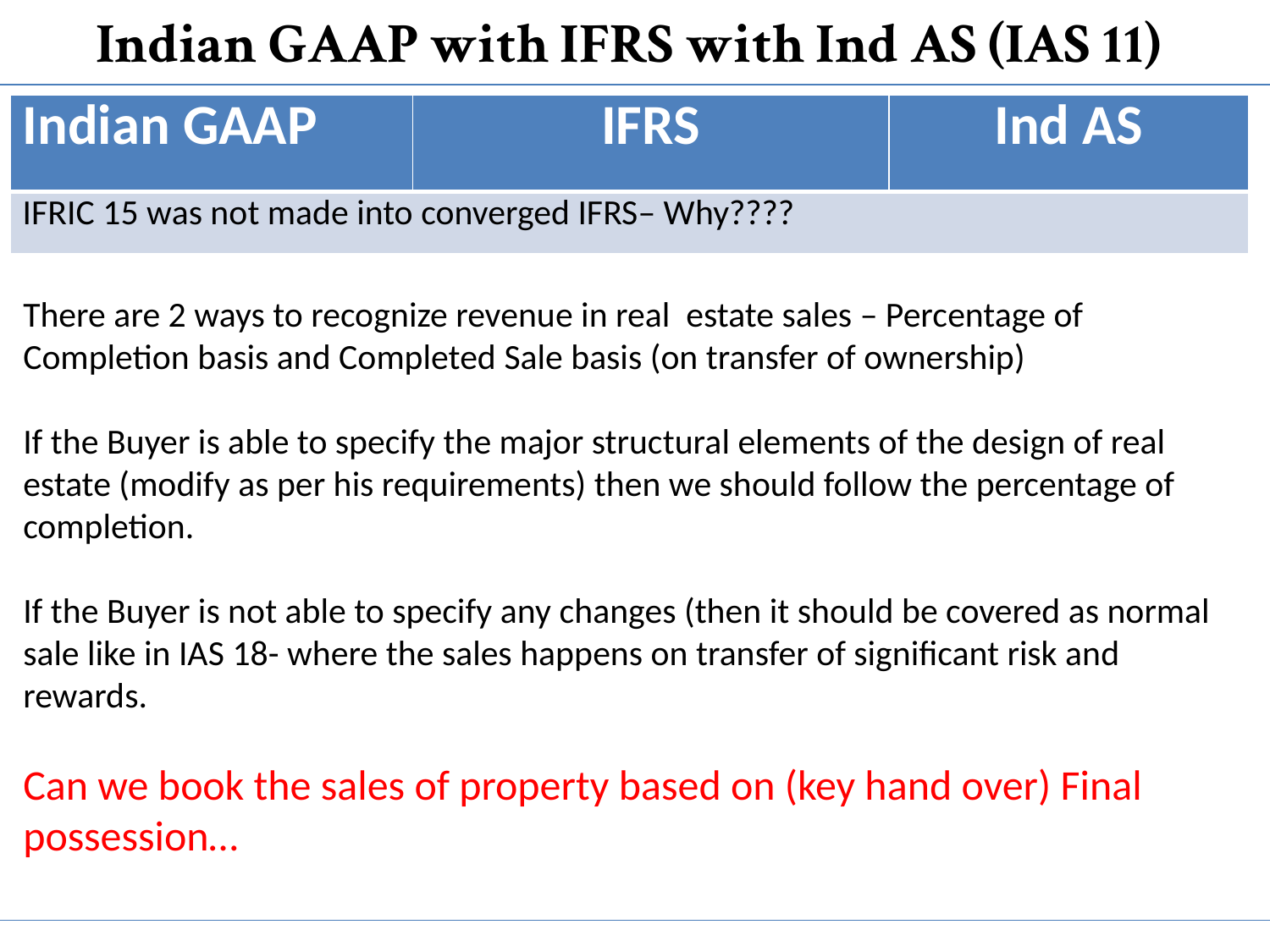

Indian GAAP with IFRS with Ind AS (IAS 11)
| Indian GAAP | IFRS | Ind AS |
| --- | --- | --- |
| IFRIC 15 was not made into converged IFRS– Why???? |  |  |

There are 2 ways to recognize revenue in real  estate sales – Percentage of Completion basis and Completed Sale basis (on transfer of ownership)

If the Buyer is able to specify the major structural elements of the design of real estate (modify as per his requirements) then we should follow the percentage of completion.

If the Buyer is not able to specify any changes (then it should be covered as normal sale like in IAS 18- where the sales happens on transfer of significant risk and rewards.

Can we book the sales of property based on (key hand over) Final possession…